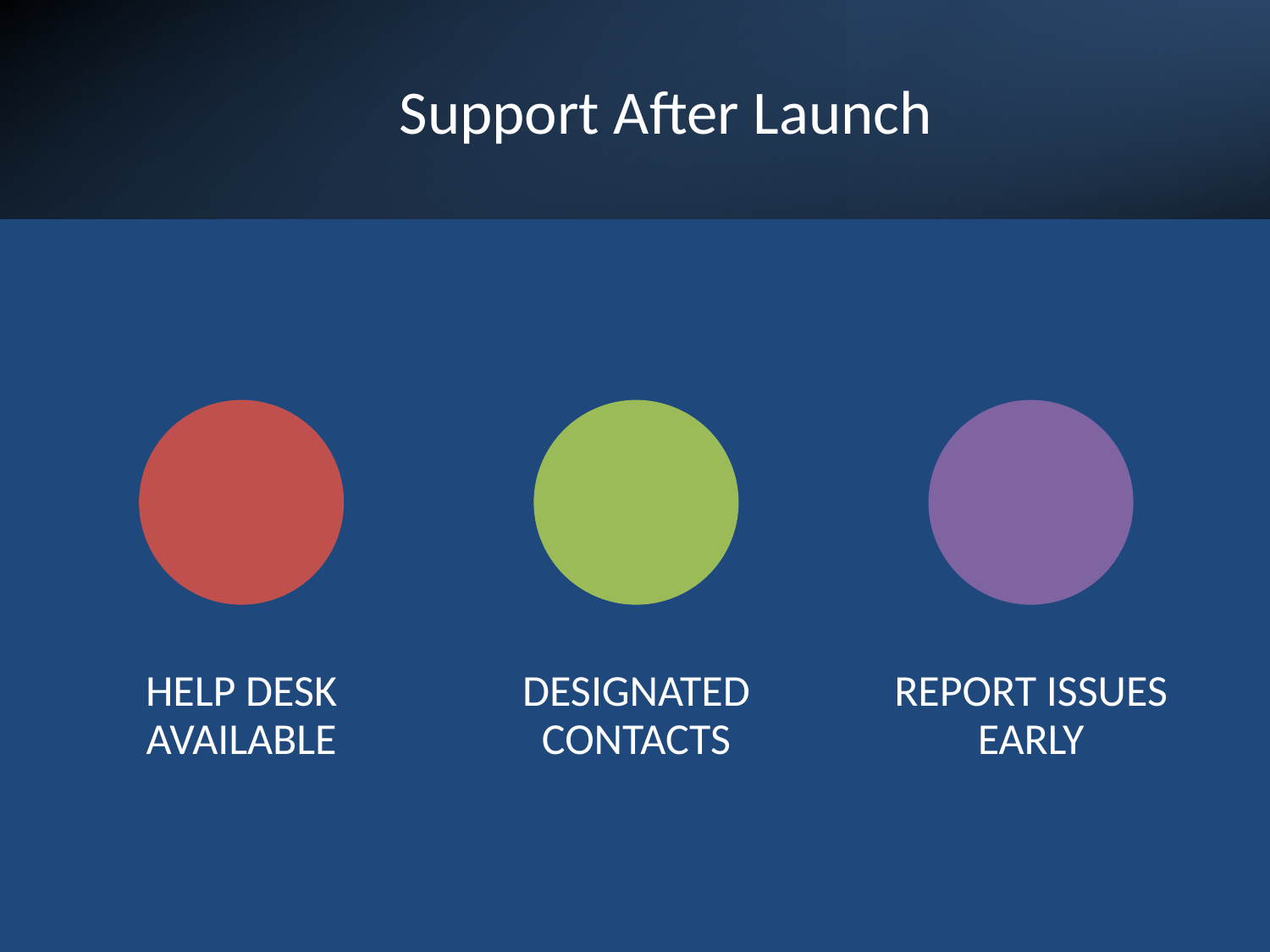

# Support After Launch
Help desk available
Designated contacts
Report issues early